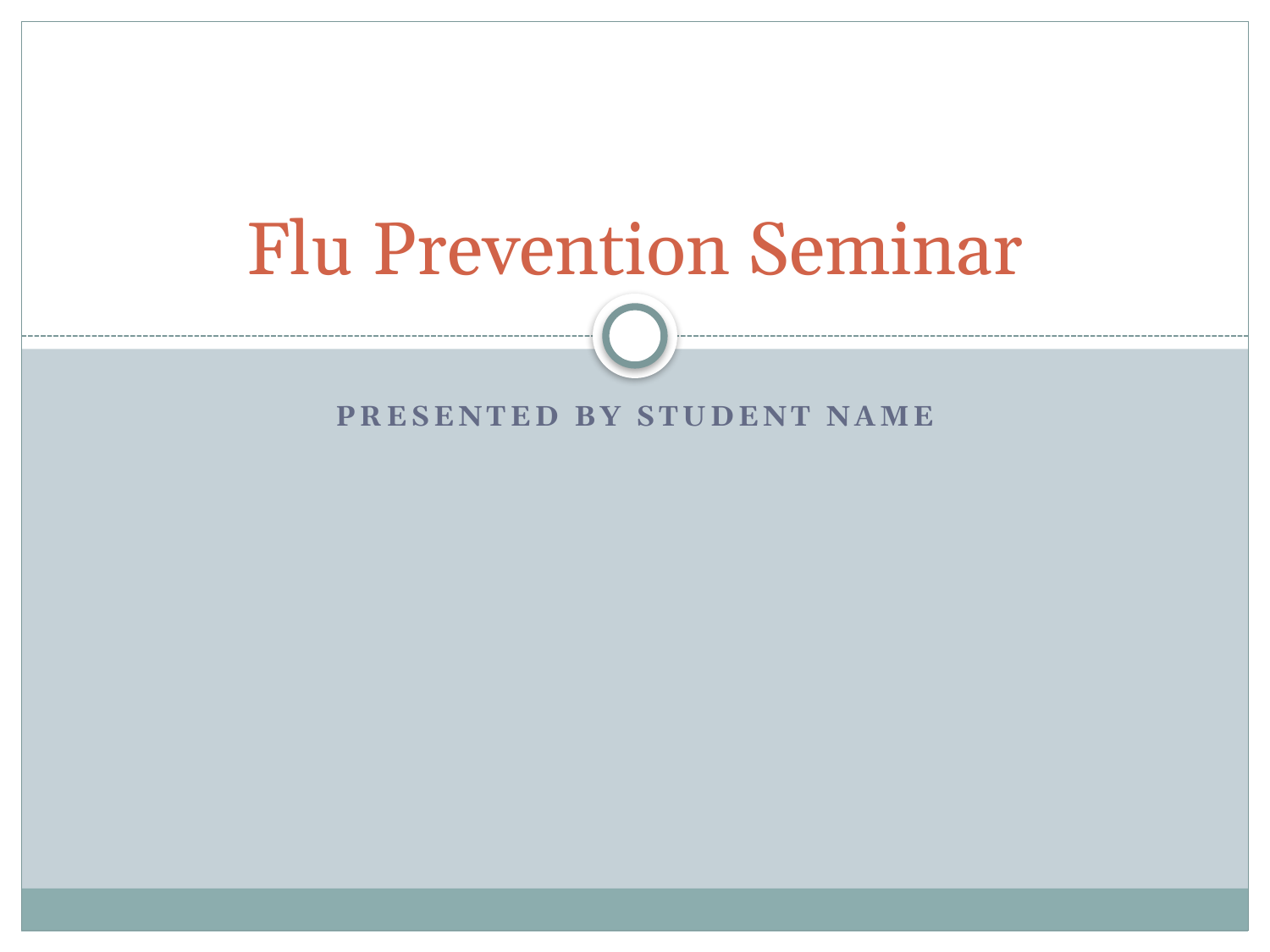

# Flu Prevention Seminar
Presented by Student Name